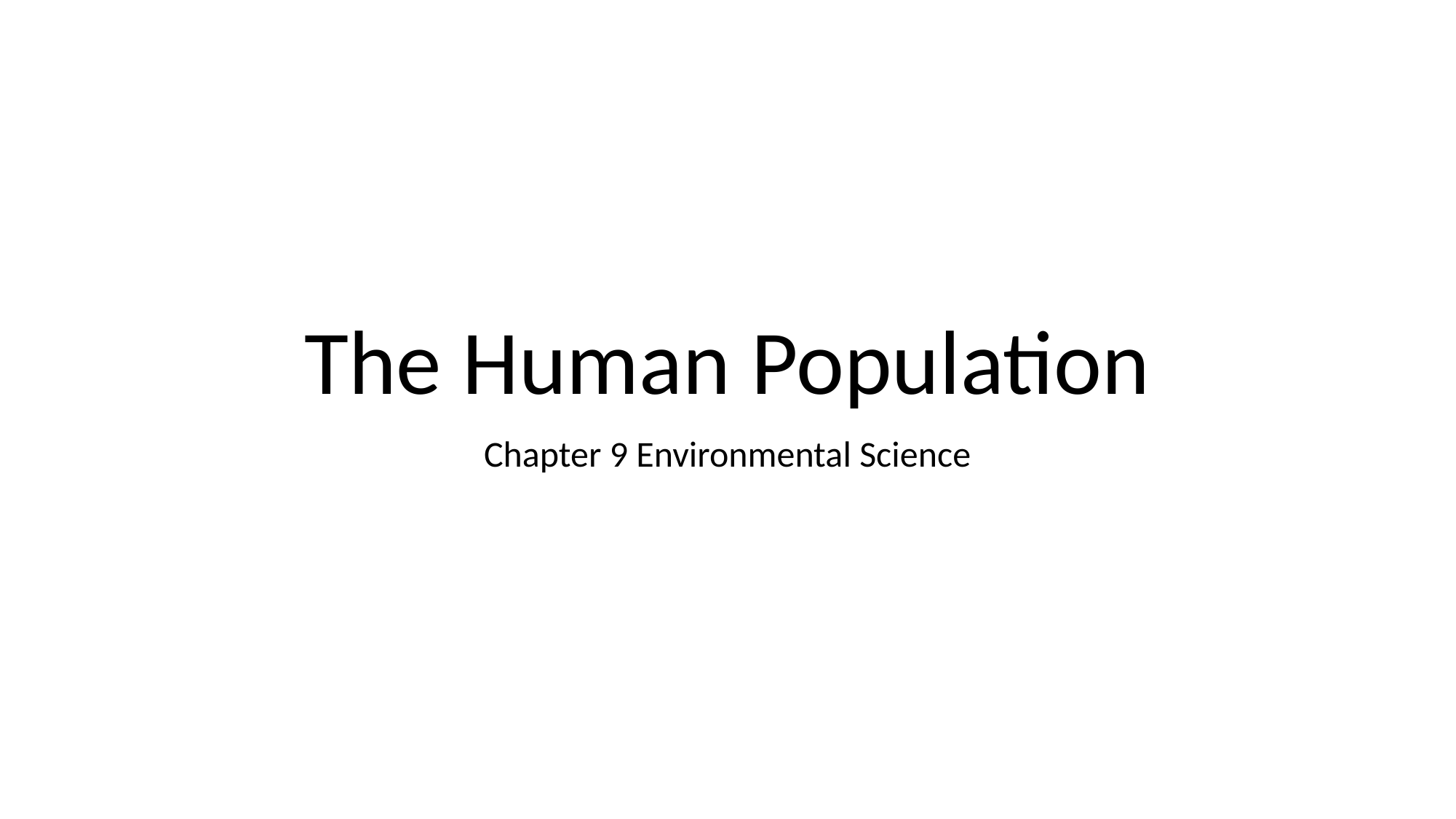

# The Human Population
Chapter 9 Environmental Science